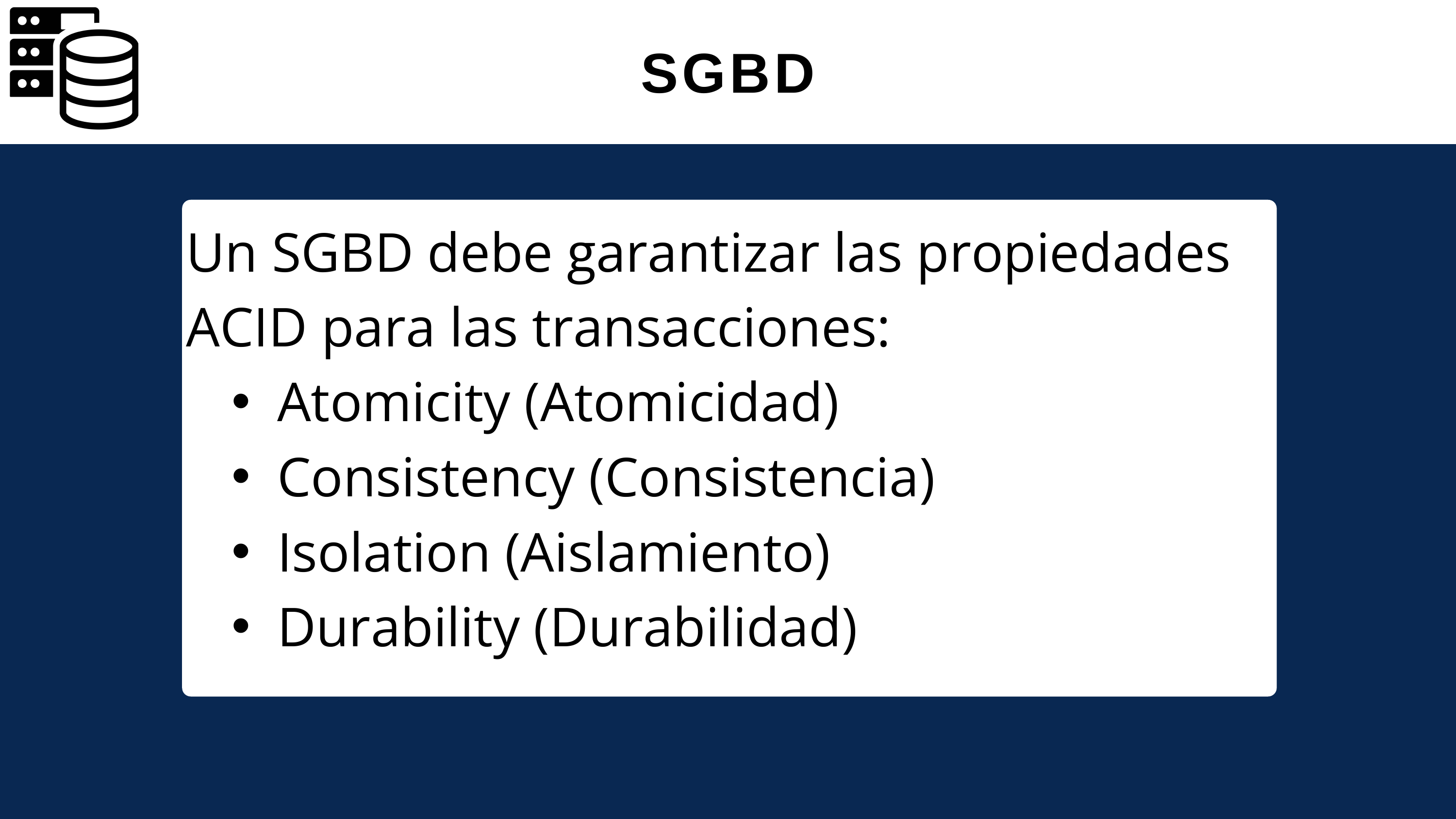

SGBD

Un SGBD debe garantizar las propiedades ACID para las transacciones:
Atomicity (Atomicidad)
Consistency (Consistencia)
Isolation (Aislamiento)
Durability (Durabilidad)